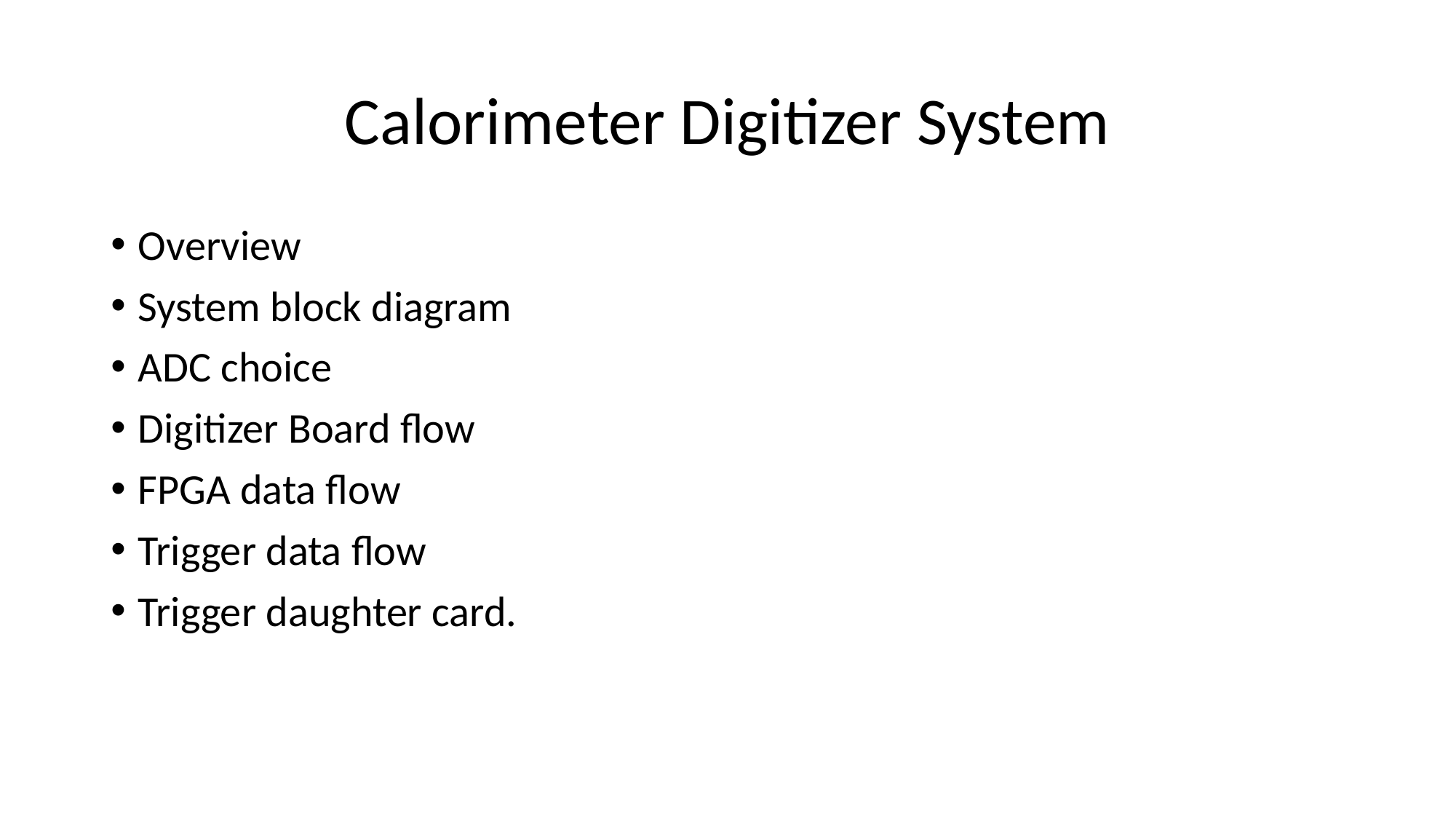

# Calorimeter Digitizer System
Overview
System block diagram
ADC choice
Digitizer Board flow
FPGA data flow
Trigger data flow
Trigger daughter card.